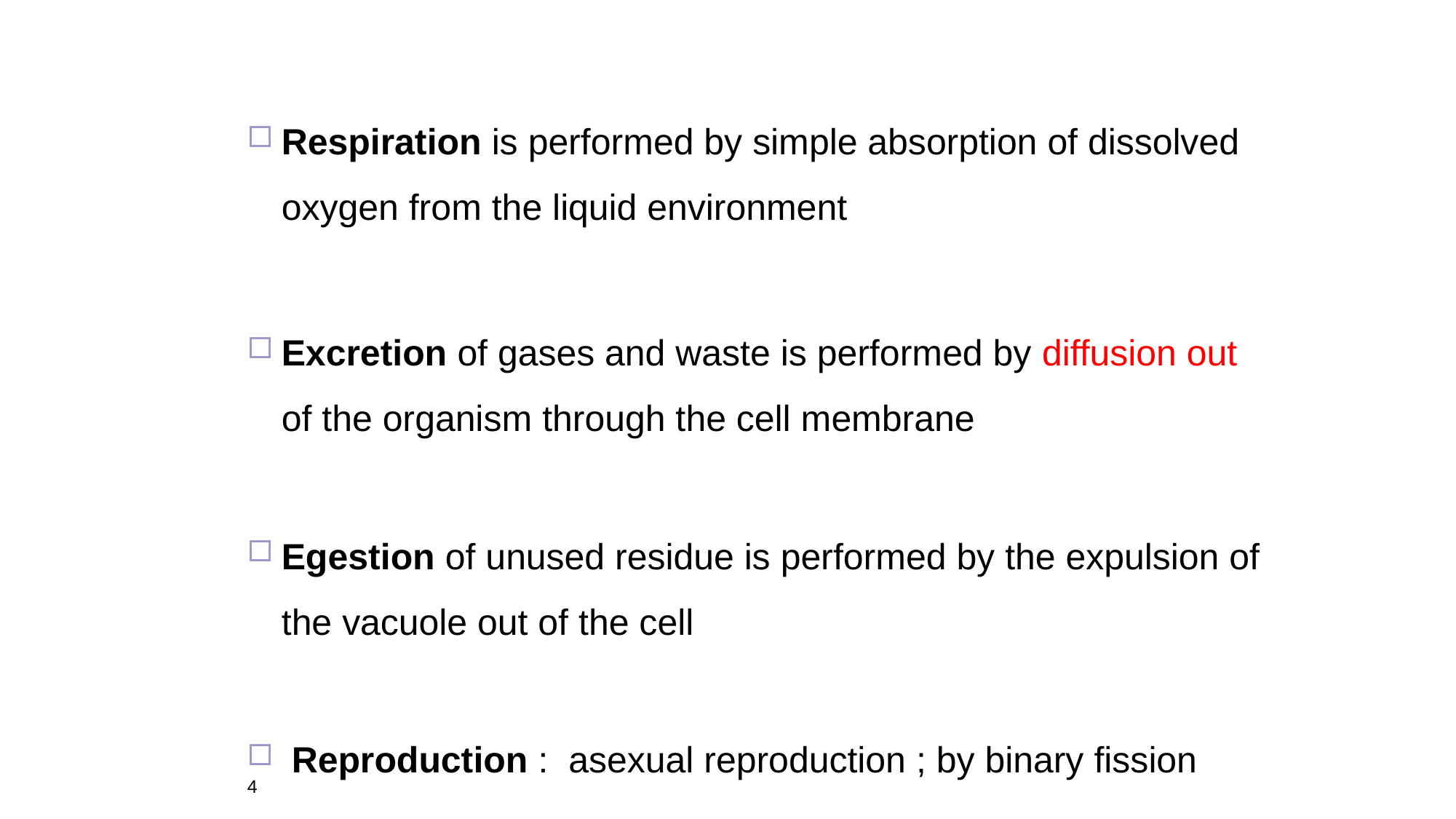

Respiration is performed by simple absorption of dissolved oxygen from the liquid environment

Excretion of gases and waste is performed by diffusion out of the organism through the cell membrane

Egestion of unused residue is performed by the expulsion of the vacuole out of the cell

 Reproduction :  asexual reproduction ; by binary fission

4